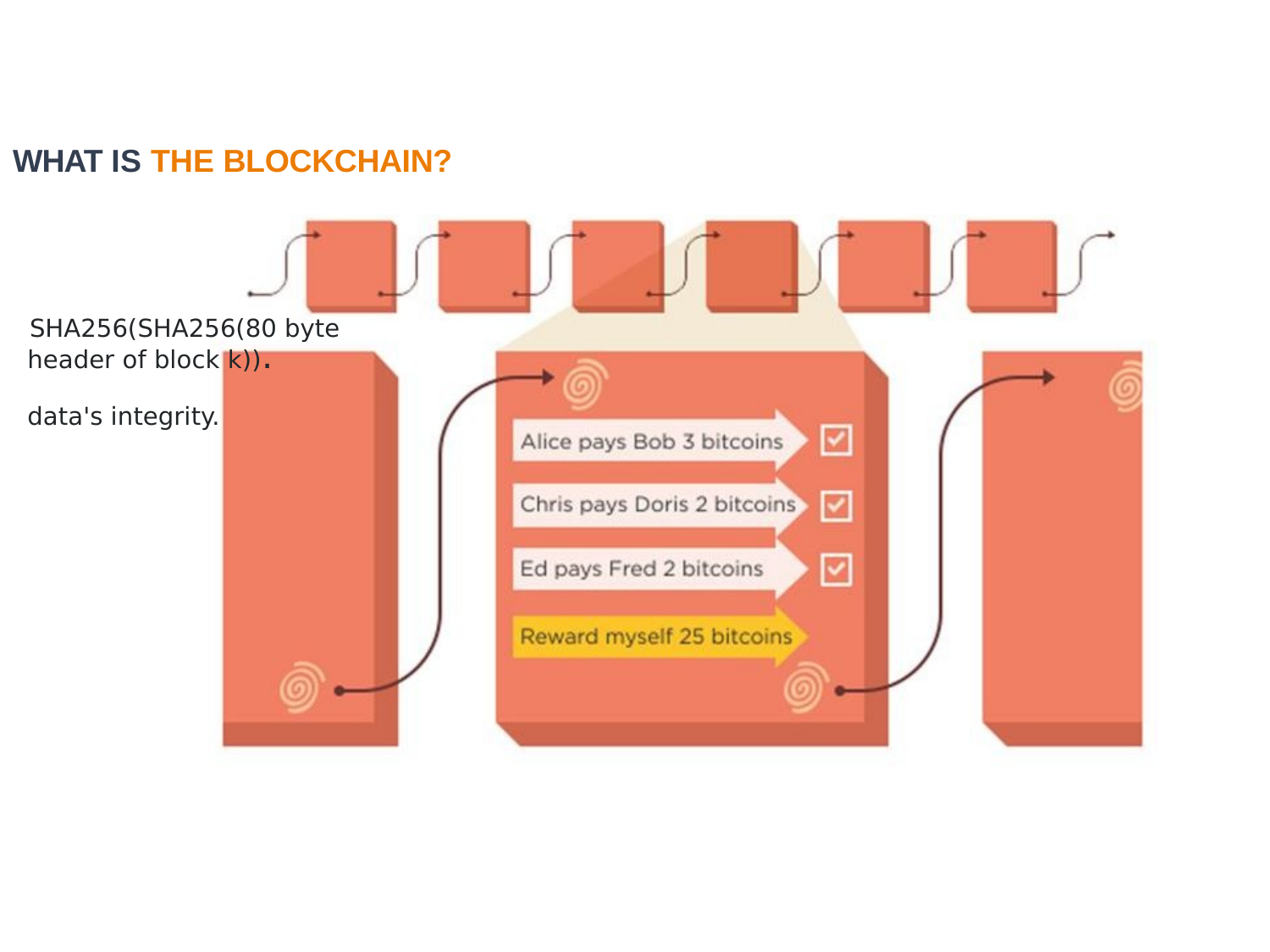

WHAT IS THE BLOCKCHAIN?

# SHA256(SHA256(80 byte header of block k)). data's integrity.